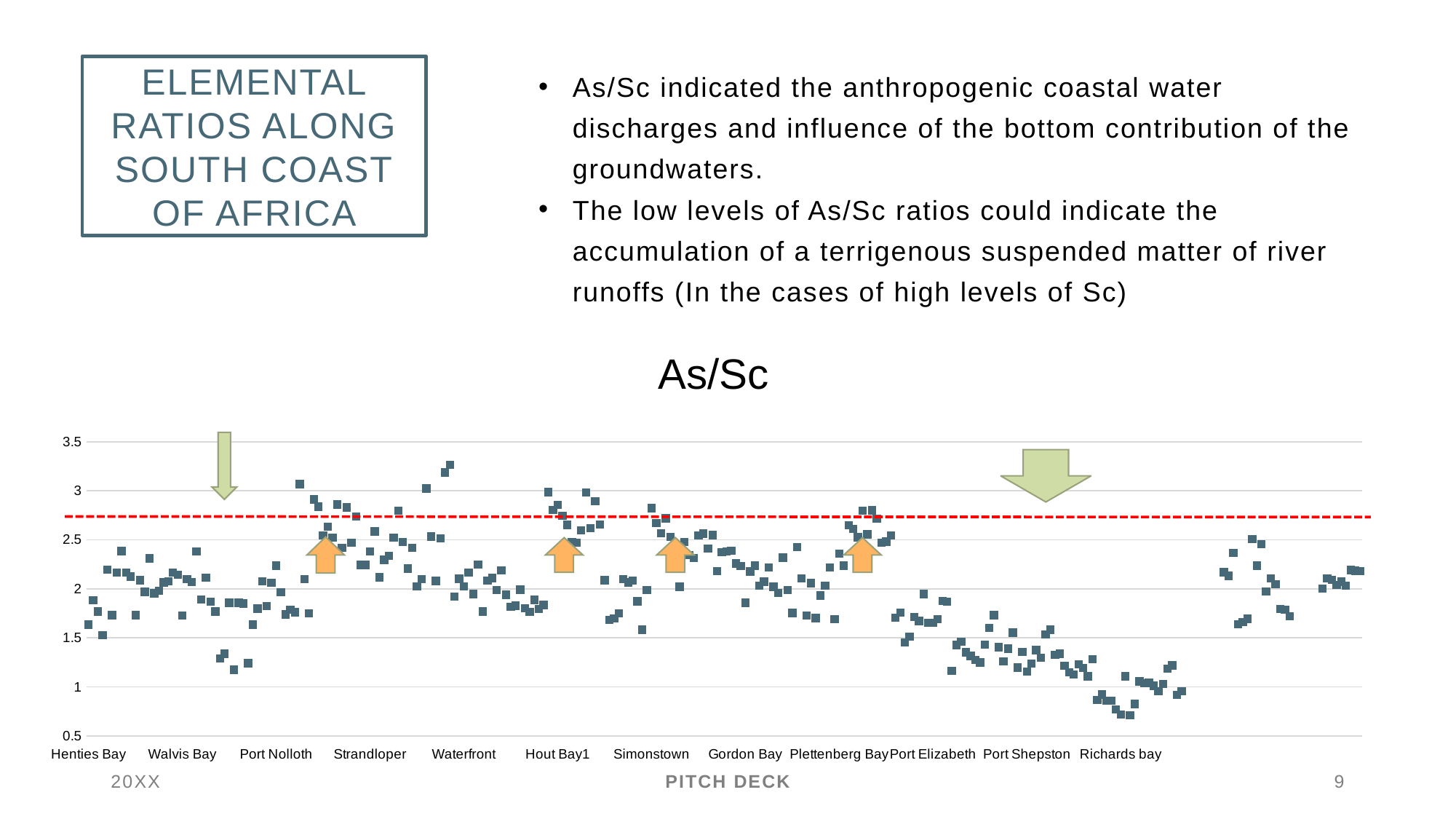

# Elemental ratios along south coast of Africa
As/Sc indicated the anthropogenic coastal water discharges and influence of the bottom contribution of the groundwaters.
The low levels of As/Sc ratios could indicate the accumulation of a terrigenous suspended matter of river runoffs (In the cases of high levels of Sc)

### Chart: As/Sc

| Category | Na |
|---|---|
| Henties Bay | 1.6359182585889298 |
| Henties Bay | 1.8848651668857446 |
| Henties Bay | 1.7676858167054785 |
| Henties Bay | 1.5278995466553884 |
| Henties Bay | 2.195396414251068 |
| Henties Bay | 1.73115468770742 |
| Henties Bay | 2.168122329384406 |
| Henties Bay | 2.38549518921778 |
| Henties Bay | 2.16840443038939 |
| Henties Bay | 2.1249387366083 |
| Henties Bay | 1.73115468770742 |
| Henties Bay | 2.0871501757189 |
| Henties Bay | 1.9703775333931992 |
| Henties Bay | 2.3107898329531373 |
| Henties Bay | 1.9548378412418062 |
| Henties Bay | 1.981516594305987 |
| Walvis Bay | 2.0649408069330146 |
| Walvis Bay | 2.076588435469345 |
| Walvis Bay | 2.1638568026386698 |
| Walvis Bay | 2.1442438918036864 |
| Walvis Bay | 1.7296388241024707 |
| Walvis Bay | 2.0998280160252687 |
| Walvis Bay | 2.0693264913759677 |
| Walvis Bay | 2.3814363327409125 |
| Walvis Bay | 1.8923661216001704 |
| Walvis Bay | 2.113943352306837 |
| Swakopmund | 1.8670923337204246 |
| Swakopmund | 1.7685676332153484 |
| Swakopmund | 1.291446378495686 |
| Swakopmund | 1.3383543186877935 |
| Swakopmund | 1.856909001047244 |
| Swakopmund | 1.1743329793993424 |
| Swakopmund | 1.856909001047244 |
| Swakopmund | 1.8500115435085238 |
| Swakopmund | 1.2423844827512074 |
| Swakopmund | 1.6359420679407575 |
| Port Nolloth | 1.7995143019991693 |
| Port Nolloth | 2.0771470761371718 |
| Port Nolloth | 1.8249823990483822 |
| Port Nolloth | 2.0646320900438035 |
| Port Nolloth | 2.2356140306070875 |
| Port Nolloth | 1.9669065603189801 |
| Port Nolloth | 1.7384037575220557 |
| Port Nolloth | 1.7876007081235201 |
| Port Nolloth | 1.7603416919650863 |
| Port Nolloth | 3.069312166025682 |
| Port Nolloth | 2.097119261136365 |
| Port Nolloth | 1.750378672164994 |
| Bok River | 2.913552522581737 |
| Bok River | 2.8372727025023003 |
| Bok River | 2.5461700384171735 |
| Bok River | 2.6333010221205044 |
| Bok River | 2.5217343586316 |
| Bok River | 2.859303971601782 |
| Bok River | 2.4171694113692364 |
| Bok River | 2.831374310635677 |
| Bok River | 2.469244304576841 |
| Bok River | 2.737510690673476 |
| Strandloper | 2.2431774466916328 |
| Strandloper | 2.243683839856446 |
| Strandloper | 2.379308744318897 |
| Strandloper | 2.584662692668343 |
| Strandloper | 2.1171133990963433 |
| Strandloper | 2.2945258042509797 |
| Strandloper | 2.3362407201838953 |
| Strandloper | 2.5222834134778562 |
| Strandloper | 2.7958800173440754 |
| Strandloper | 2.4784433089579574 |
| Saldanha out of bay | 2.207608310501746 |
| Saldanha out of bay | 2.4181433947603246 |
| Saldanha out of bay | 2.027107632095052 |
| Saldanha out of bay | 2.100115152883268 |
| Saldanha out of bay | 3.0225658278987413 |
| Saldanha out of bay | 2.533602610672111 |
| Saldanha out of bay | 2.0791812460476247 |
| Saldanha out of bay | 2.517238477927645 |
| Saldanha out of bay | 3.1856365769619117 |
| Saldanha out of bay | 3.2657020333222384 |
| Waterfront | 1.9201435972180259 |
| Waterfront | 2.1033514639670066 |
| Waterfront | 2.027198332368474 |
| Waterfront | 2.1638964443238695 |
| Waterfront | 1.947902331408306 |
| Waterfront | 2.248122745650049 |
| Waterfront | 1.7690600729369736 |
| Waterfront | 2.083809650229696 |
| Waterfront | 2.1115289222833535 |
| Waterfront | 1.986264051711008 |
| Waterfront | 2.190113879316656 |
| Waterfront | 1.9400211053878065 |
| Camps Bay | 1.8189453214127687 |
| Camps Bay | 1.8281875389235938 |
| Camps Bay | 1.9931605754696946 |
| Camps Bay | 1.803013251949552 |
| Camps Bay | 1.767234835894545 |
| Camps Bay | 1.8886340705809739 |
| Camps Bay | 1.796756494900704 |
| Camps Bay | 1.8348487270083316 |
| Hout Bay1 | 2.9879043744439646 |
| Hout Bay1 | 2.8038132407047804 |
| Hout Bay1 | 2.856836443285501 |
| Hout Bay1 | 2.746699441206398 |
| Hout Bay1 | 2.6522266007936928 |
| Hout Bay1 | 2.4763026032389823 |
| Hout Bay1 | 2.4715975620463824 |
| Hout Bay1 | 2.5973365002495084 |
| Hout Bay1 | 2.9822712330395684 |
| Hout Bay1 | 2.620341647582549 |
| Hout Bay1 | 2.894288706413326 |
| Hout Bay1 | 2.655786411559913 |
| Hout Bay2 | 2.0881360887005513 |
| Hout Bay2 | 1.6849874853409776 |
| Hout Bay2 | 1.6998554164304736 |
| Hout Bay2 | 1.7501225267834002 |
| Hout Bay2 | 2.100670161881363 |
| Hout Bay2 | 2.0666827005486517 |
| Hout Bay2 | 2.083876367256005 |
| Hout Bay2 | 1.8741830133817783 |
| Hout Bay2 | 1.5824644352645816 |
| Hout Bay2 | 1.9862117155143666 |
| Simonstown | 2.8239087409443187 |
| Simonstown | 2.67138648270393 |
| Simonstown | 2.566344439061428 |
| Simonstown | 2.7185655603993997 |
| Simonstown | 2.530057329907461 |
| Simonstown | 2.4471580313422194 |
| Simonstown | 2.02190184144783 |
| Simonstown | 2.4771212547196626 |
| Simonstown | 2.3452336581560345 |
| Simonstown | 2.3155309984473664 |
| Strand | 2.5440680443502757 |
| Strand | 2.562551450044289 |
| Strand | 2.412663265492744 |
| Strand | 2.5484771632553307 |
| Strand | 2.1829306835859867 |
| Strand | 2.3716110699496884 |
| Strand | 2.382700042115301 |
| Strand | 2.3912066260130693 |
| Strand | 2.2585317660430655 |
| Strand | 2.2334693621404984 |
| Gordon Bay | 1.85824776438205 |
| Gordon Bay | 2.1760912590556813 |
| Gordon Bay | 2.2378368550004866 |
| Gordon Bay | 2.031408464251624 |
| Gordon Bay | 2.0731070983354316 |
| Gordon Bay | 2.216385853914854 |
| Gordon Bay | 2.0208131236614877 |
| Gordon Bay | 1.9591637460285949 |
| Gordon Bay | 2.3186389407221757 |
| Gordon Bay | 1.9877655435829884 |
| Pringle Bay | 1.7530819554883212 |
| Pringle Bay | 2.425968732272281 |
| Pringle Bay | 2.1064553309142866 |
| Pringle Bay | 1.7284249836742944 |
| Pringle Bay | 2.058778000553186 |
| Pringle Bay | 1.70293619155362 |
| Pringle Bay | 1.9330532103693867 |
| Pringle Bay | 2.0317144131772067 |
| Pringle Bay | 2.216385853914854 |
| Pringle Bay | 1.6890617156757697 |
| Plettenberg Bay | 2.3608464172152956 |
| Plettenberg Bay | 2.235313502838869 |
| Plettenberg Bay | 2.6469164556693796 |
| Plettenberg Bay | 2.612320442948817 |
| Plettenberg Bay | 2.5271528643453554 |
| Plettenberg Bay | 2.7978348345165163 |
| Plettenberg Bay | 2.554914977280646 |
| Plettenberg Bay | 2.800927342301293 |
| Plettenberg Bay | 2.7174253539247277 |
| Plettenberg Bay | 2.4724042783678866 |
| Plettenberg Bay | 2.482761522072355 |
| Plettenberg Bay | 2.5440680443502757 |
| Port Elizabeth | 1.7077884693832075 |
| Port Elizabeth | 1.7560369360930714 |
| Port Elizabeth | 1.4548448600085102 |
| Port Elizabeth | 1.5122956006699155 |
| Port Elizabeth | 1.7149581097201492 |
| Port Elizabeth | 1.6717554893867266 |
| Port Elizabeth | 1.947028854397364 |
| Port Elizabeth | 1.6528323872898911 |
| Port Elizabeth | 1.653838749618392 |
| Port Elizabeth | 1.6931046735645745 |
| Port Elizabeth | 1.8781873040076265 |
| Port Elizabeth | 1.8702136845989197 |
| East London | 1.161850819941071 |
| East London | 1.4279747149698798 |
| East London | 1.4592096654109603 |
| East London | 1.3521825181113625 |
| East London | 1.3152704347785915 |
| East London | 1.2752227320576957 |
| East London | 1.2510560207021426 |
| East London | 1.4323089103033 |
| East London | 1.600590296247187 |
| East London | 1.7317625177323264 |
| Port Shepston | 1.4052135106816617 |
| Port Shepston | 1.2596373105057561 |
| Port Shepston | 1.3907614240449142 |
| Port Shepston | 1.5545334780284406 |
| Port Shepston | 1.1962946451439682 |
| Port Shepston | 1.3575113516164294 |
| Port Shepston | 1.1587171629862585 |
| Port Shepston | 1.2397603389250587 |
| Port Shepston | 1.3764510928382994 |
| Durban | 1.29669784520962 |
| Durban | 1.5341597556900266 |
| Durban | 1.5825315803608662 |
| Durban | 1.326463378945348 |
| Durban | 1.3385463569318703 |
| Durban | 1.2165199161112894 |
| Durban | 1.150678641628657 |
| Durban | 1.1256002667924205 |
| Durban | 1.2314468083668926 |
| Durban | 1.1959604953376066 |
| Durban | 1.1080941799605701 |
| Durban | 1.2824807927602515 |
| Richards bay | 0.8681124034363722 |
| Richards bay | 0.9220069748903111 |
| Richards bay | 0.8603380065709937 |
| Richards bay | 0.8578932382546862 |
| Richards bay | 0.7715206714846304 |
| Richards bay | 0.7194916714806205 |
| Richards bay | 1.109144469425068 |
| Richards bay | 0.7127582888216522 |
| Richards bay | 0.8272884815956993 |
| Mozambique - Xai Xai | 1.0568229167108352 |
| Mozambique - Xai Xai | 1.0368199253521804 |
| Mozambique - Xai Xai | 1.0417913033430737 |
| Mozambique - Xai Xai | 1.0109953843014632 |
| Mozambique - Xai Xai | 0.954720018538451 |
| Mozambique - Xai Xai | 1.0293483058389605 |
| Mozambique - Xai Xai | 1.186456774527515 |
| Mozambique - Xai Xai | 1.2189630613788682 |
| Mozambique - Xai Xai | 0.9208187539523752 |
| Mozambique - Xai Xai | 0.9542425094393249 |
|  | 0.0 |
|  | 0.0 |
|  | 0.0 |
|  | 0.0 |
|  | 0.0 |
|  | 0.0 |
|  | 0.0 |
|  | 0.0 |
| Danger Bay | 2.1710704576806306 |
| Danger Bay | 2.133748257365307 |
| Danger Bay | 2.366296727176573 |
| Langebaan | 1.638603560016727 |
| Langebaan | 1.6598178803738706 |
| Langebaan | 1.6952421318167756 |
| Saldanha | 2.5081554884596313 |
| Saldanha | 2.237360915794604 |
| Saldanha | 2.4559319556497243 |
| WCAC | 1.9748164539817512 |
| WCAC | 2.104735350520013 |
| WCAC | 2.0464574012390013 |
| Langebaan YC | 1.7950824147656126 |
| Langebaan YC | 1.7881931886777842 |
| Langebaan YC | 1.7219192024069874 |
|  | 0.0 |
|  | 0.0 |
|  | 0.0 |
|  | 0.0 |
|  | 0.0 |
|  | 0.0 |
| C1 | 2.0042164844011636 |
| C1 | 2.1062277728886962 |
| C1 | 2.090661063731055 |
| C2 | 2.040794071029125 |
| C2 | 2.073895649585941 |
| C2 | 2.0321846833714012 |
| C3 | 2.1904890797563237 |
| C3 | 2.1854312853098246 |
| C3 | 2.182208183865363 |
20XX
Pitch deck
9